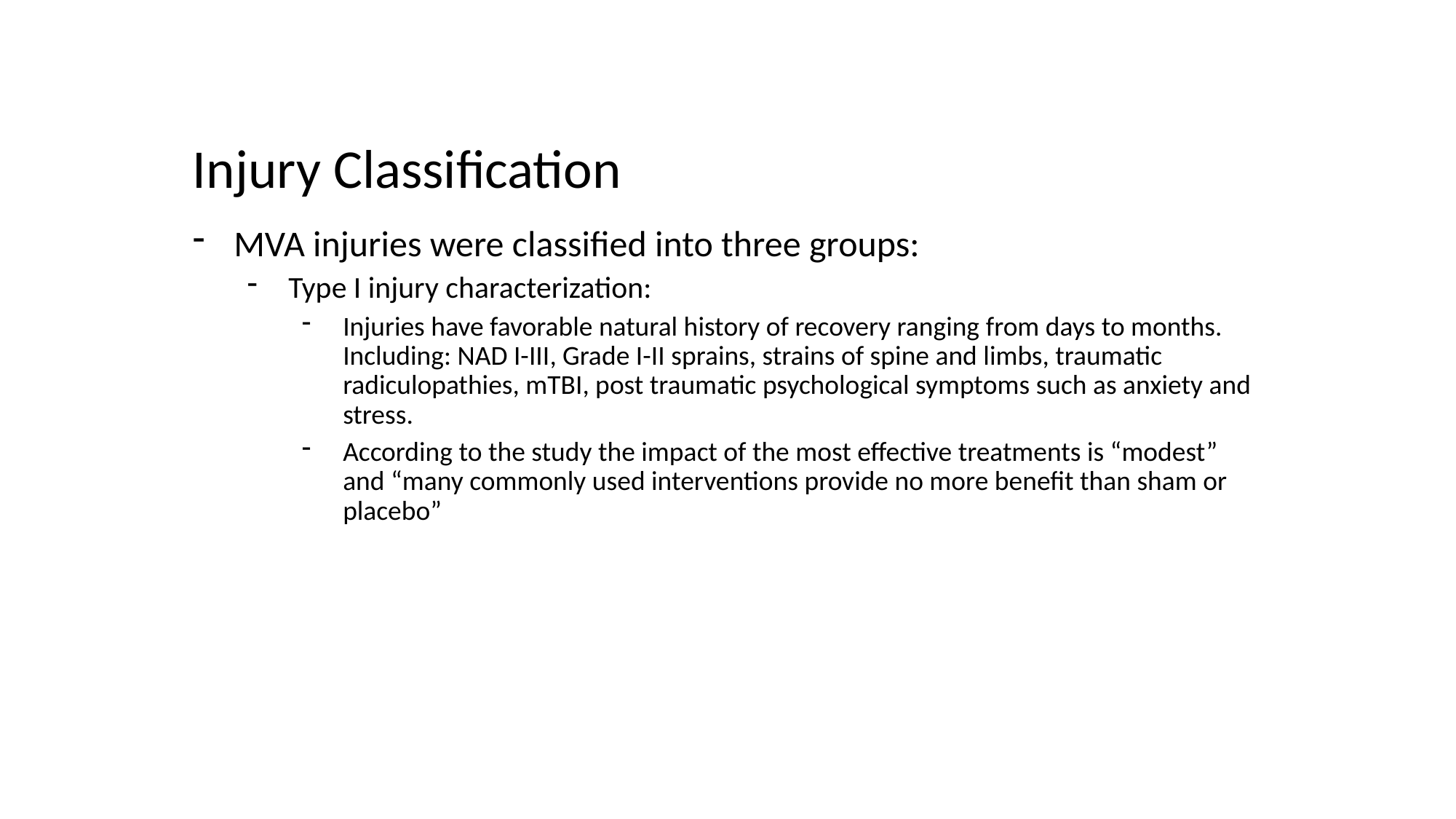

# Injury Classification
MVA injuries were classified into three groups:
Type I injury characterization:
Injuries have favorable natural history of recovery ranging from days to months. Including: NAD I-III, Grade I-II sprains, strains of spine and limbs, traumatic radiculopathies, mTBI, post traumatic psychological symptoms such as anxiety and stress.
According to the study the impact of the most effective treatments is “modest” and “many commonly used interventions provide no more benefit than sham or placebo”